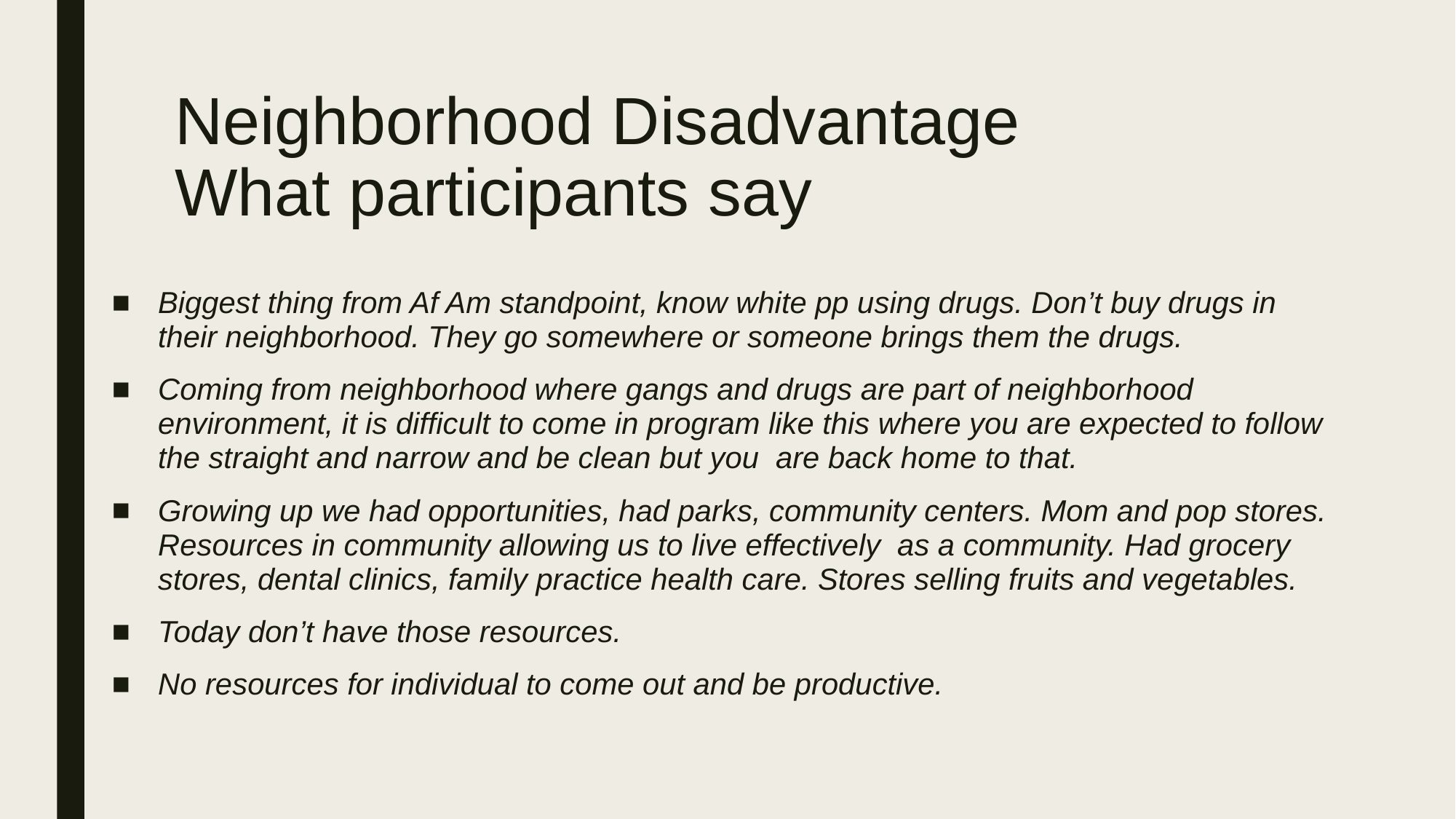

# Neighborhood Disadvantage What participants say
Biggest thing from Af Am standpoint, know white pp using drugs. Don’t buy drugs in their neighborhood. They go somewhere or someone brings them the drugs.
Coming from neighborhood where gangs and drugs are part of neighborhood environment, it is difficult to come in program like this where you are expected to follow the straight and narrow and be clean but you  are back home to that.
Growing up we had opportunities, had parks, community centers. Mom and pop stores. Resources in community allowing us to live effectively  as a community. Had grocery stores, dental clinics, family practice health care. Stores selling fruits and vegetables.
Today don’t have those resources.
No resources for individual to come out and be productive.